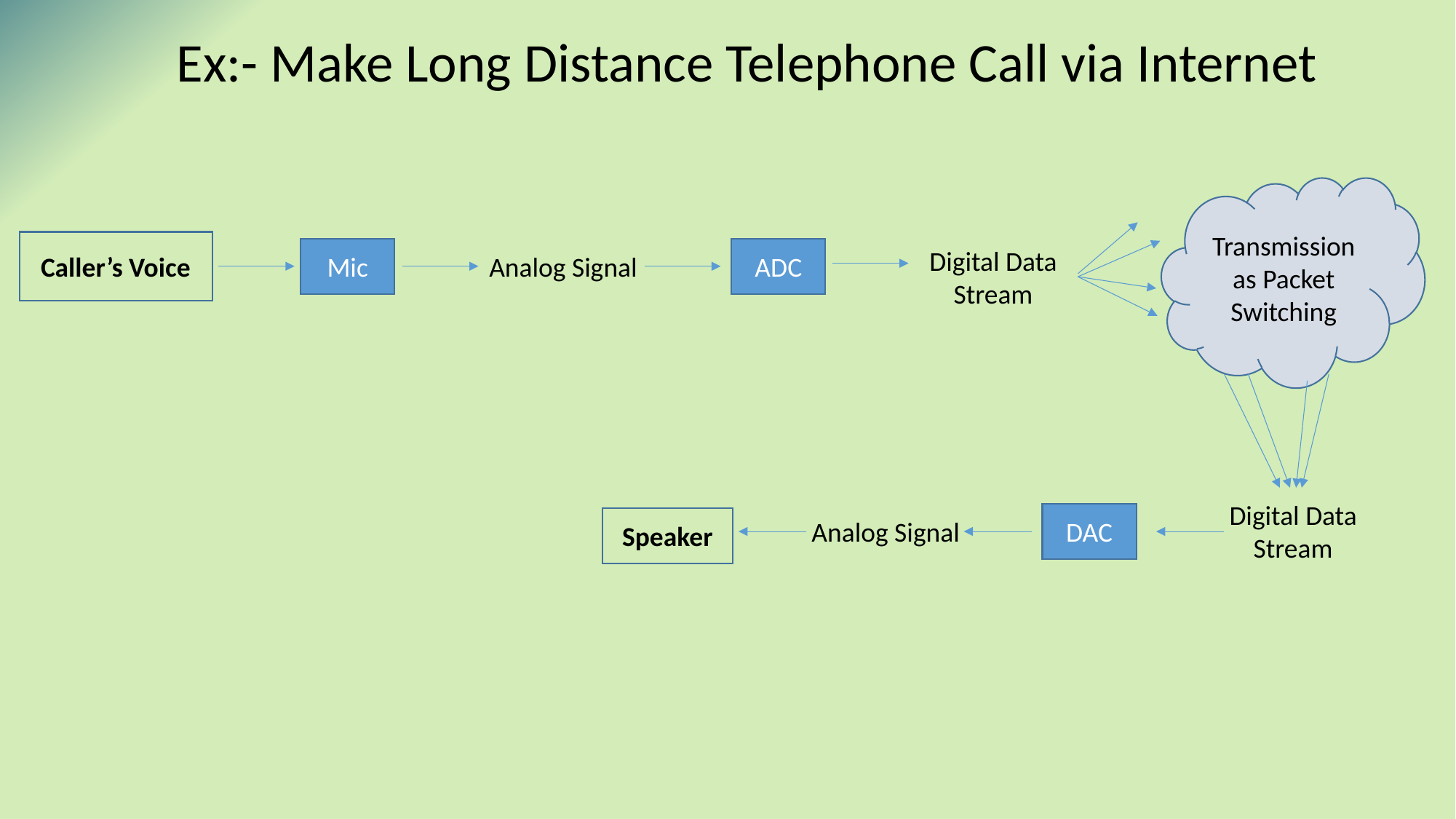

# Ex:- Make Long Distance Telephone Call via Internet
Transmission as Packet Switching
Caller’s Voice
ADC
Digital Data Stream
Mic
Analog Signal
Digital Data Stream
DAC
Speaker
Analog Signal